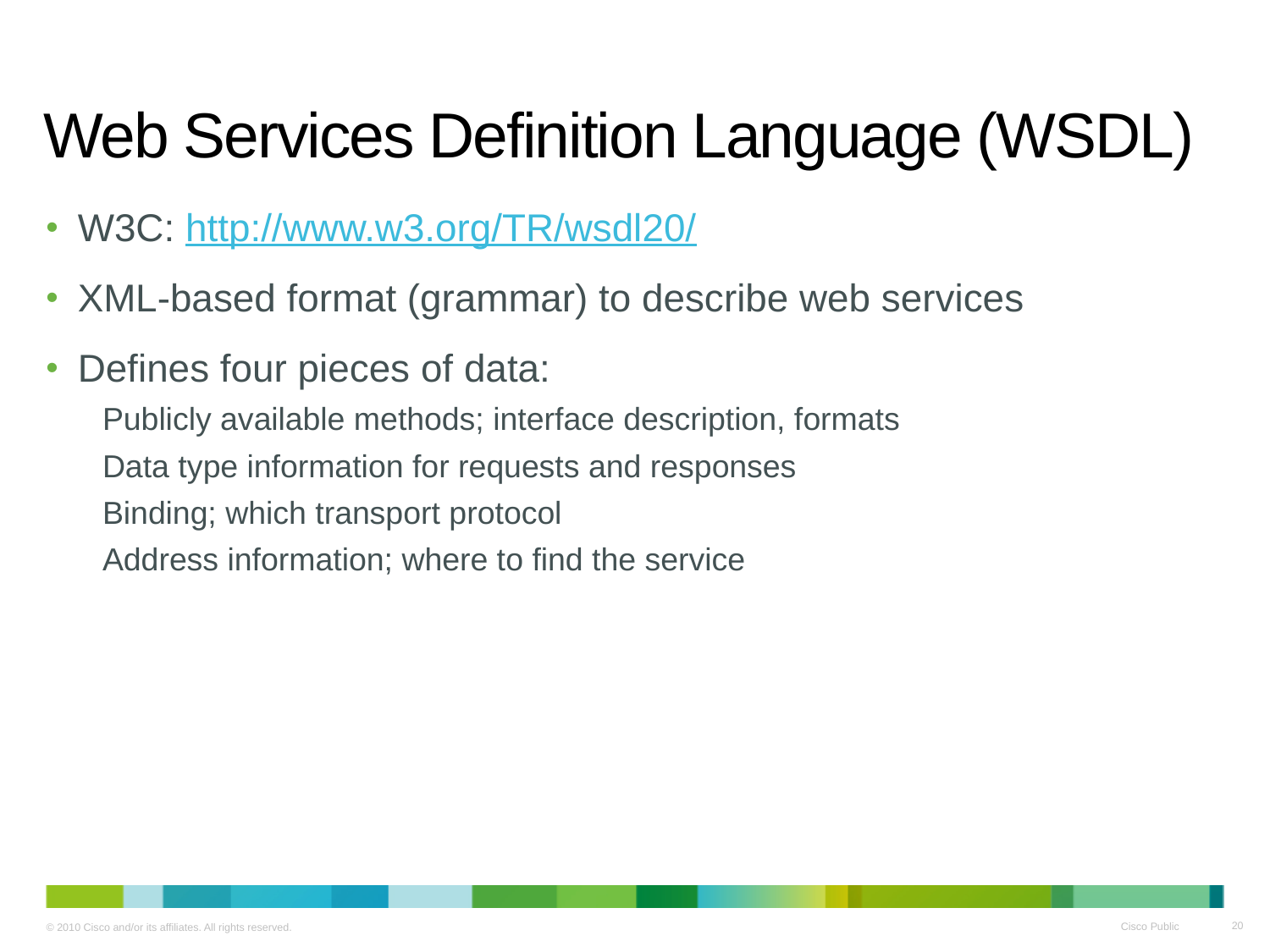

# Web Services Definition Language (WSDL)
W3C: http://www.w3.org/TR/wsdl20/
XML-based format (grammar) to describe web services
Defines four pieces of data:
Publicly available methods; interface description, formats
Data type information for requests and responses
Binding; which transport protocol
Address information; where to find the service